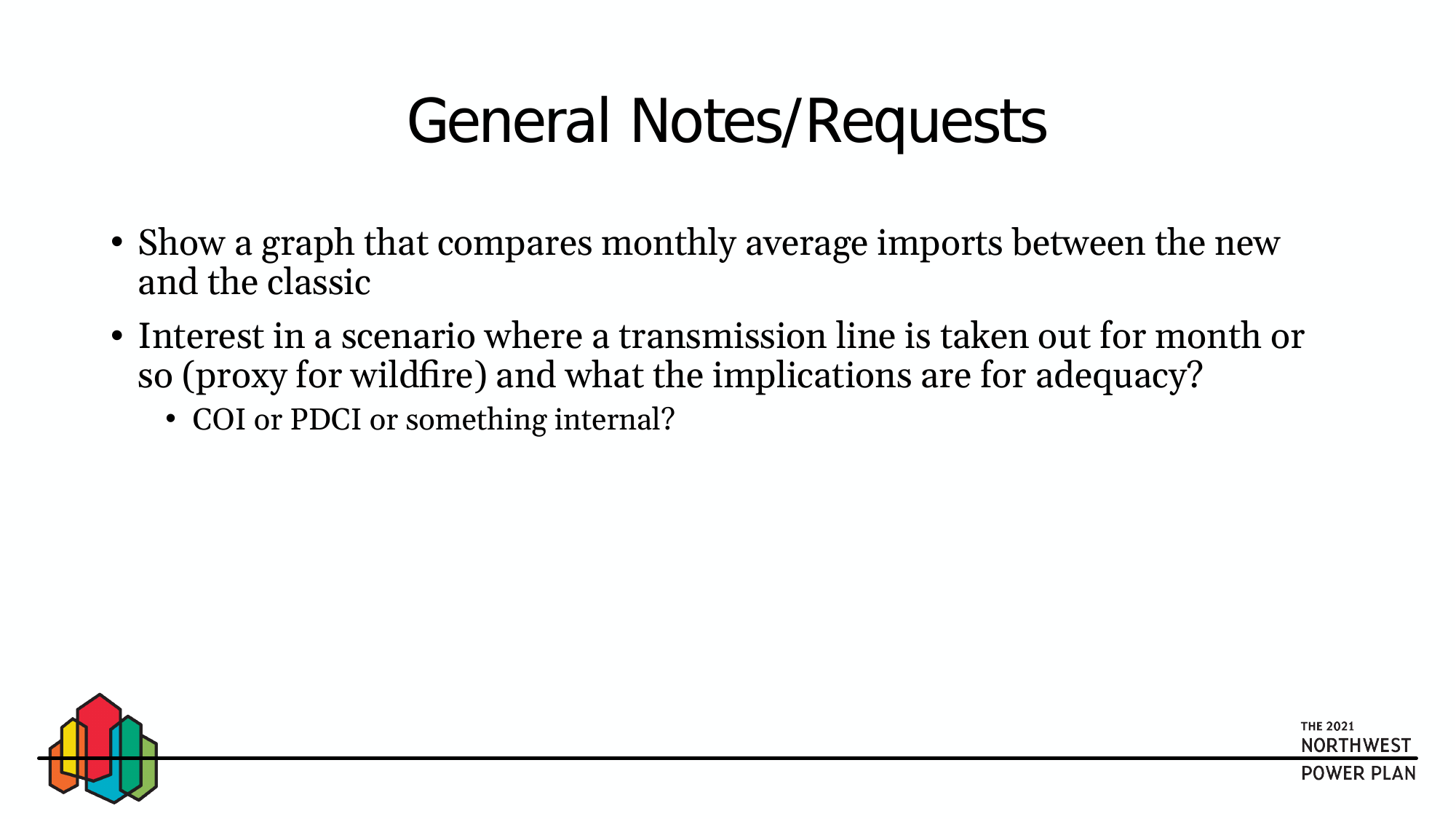

# General Notes/Requests
Show a graph that compares monthly average imports between the new and the classic
Interest in a scenario where a transmission line is taken out for month or so (proxy for wildfire) and what the implications are for adequacy?
COI or PDCI or something internal?